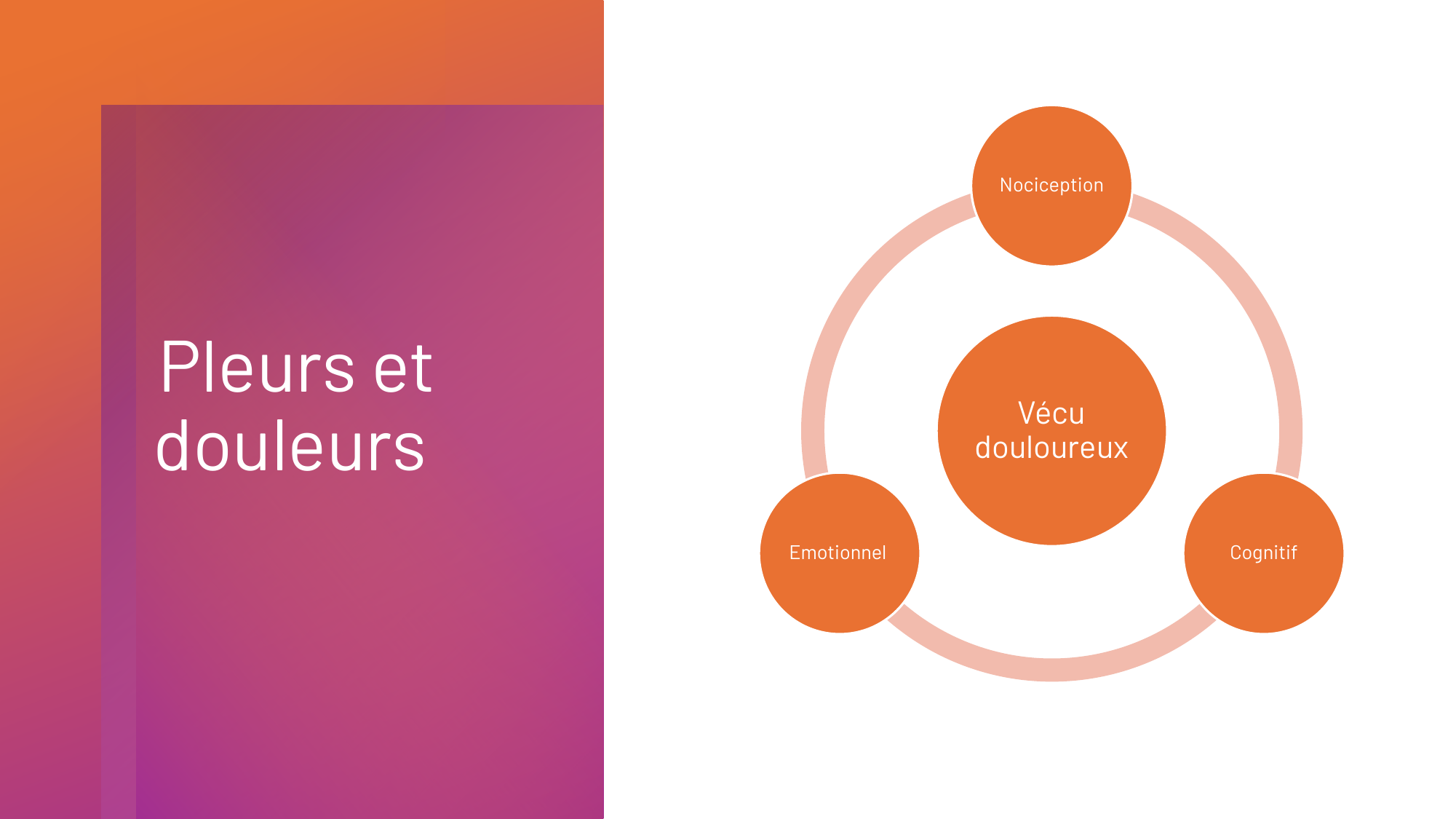

Vécu douloureux
Nociception
Cognitif
Emotionnel
# Pleurs et douleurs